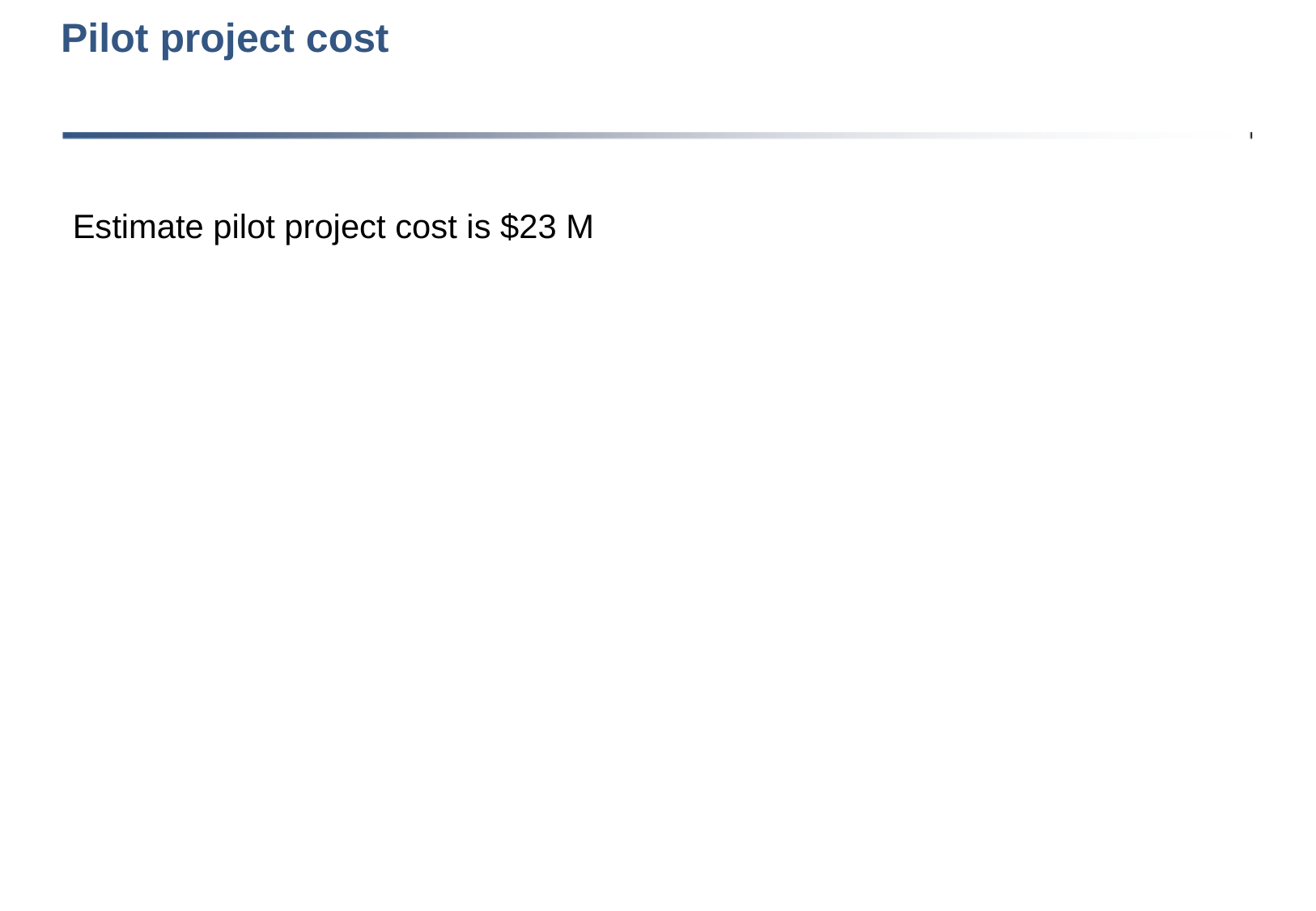

# Pilot project cost
Estimate pilot project cost is $23 M